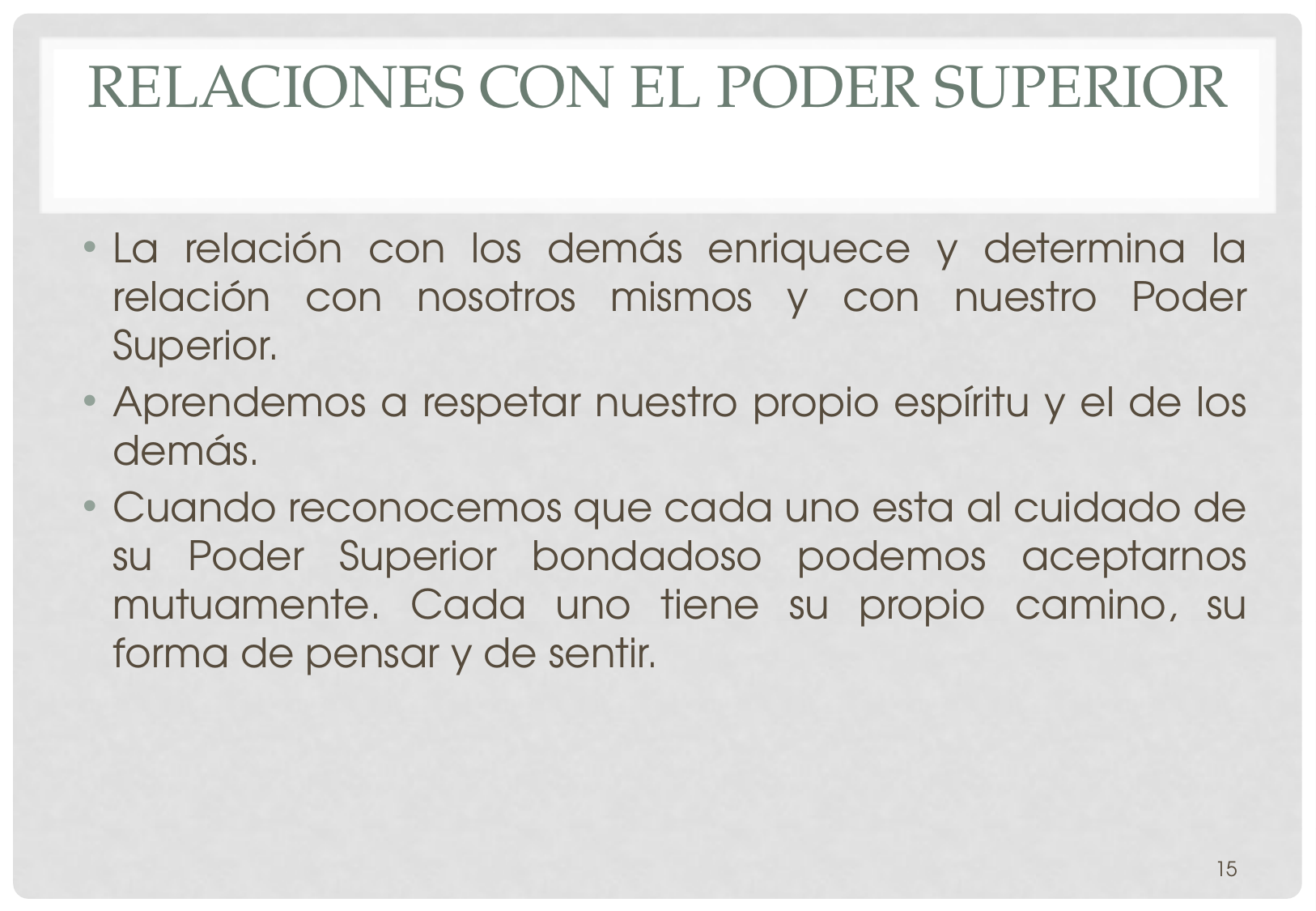

# RELACIONES CON EL PODER SUPERIOR
La relación con los demás enriquece y determina la relación con nosotros mismos y con nuestro Poder Superior.
Aprendemos a respetar nuestro propio espíritu y el de los demás.
Cuando reconocemos que cada uno esta al cuidado de su Poder Superior bondadoso podemos aceptarnos mutuamente. Cada uno tiene su propio camino, su forma de pensar y de sentir.

15